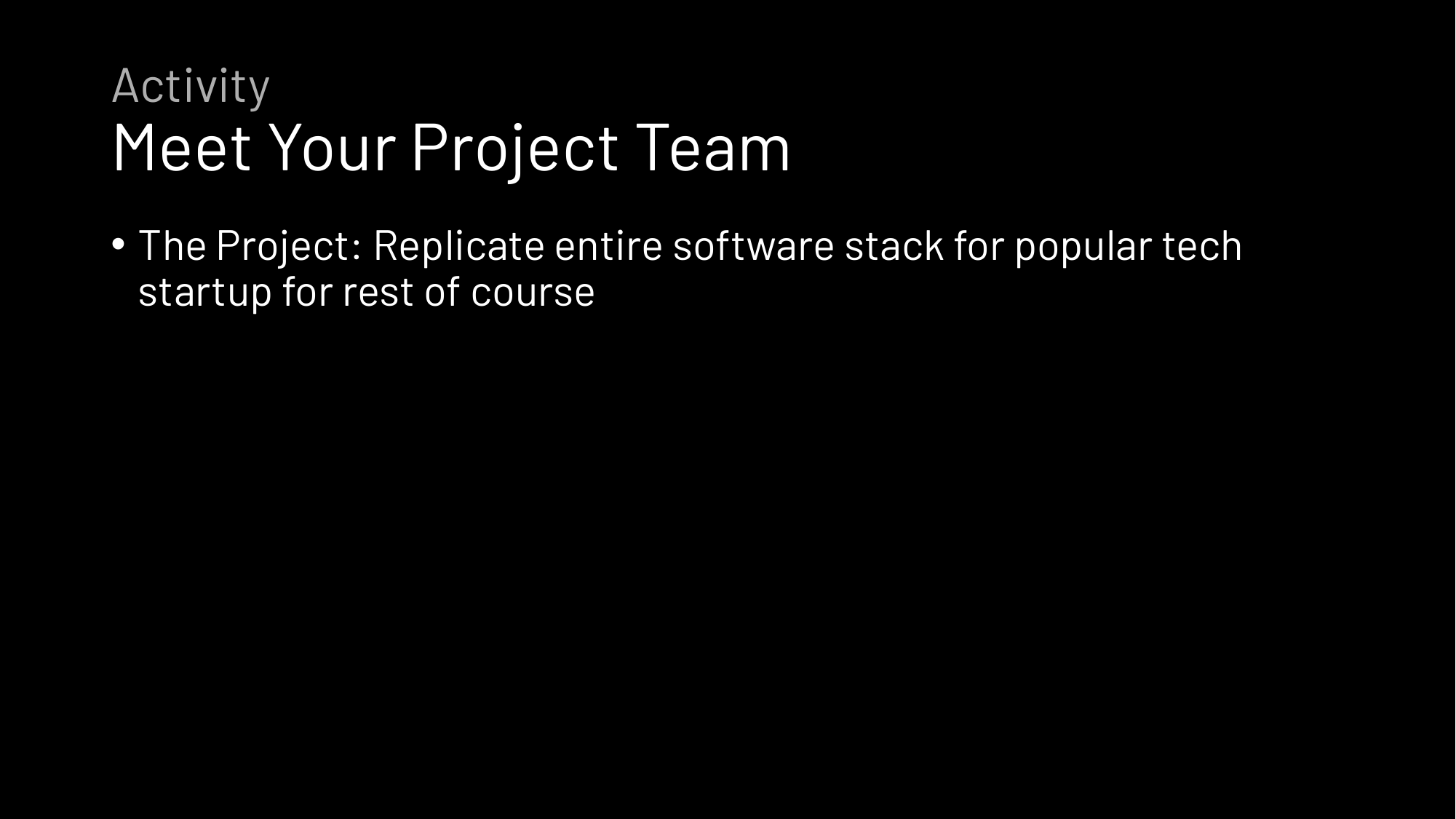

# Activity Meet Your Project Team
The Project: Replicate entire software stack for popular tech startup for rest of course